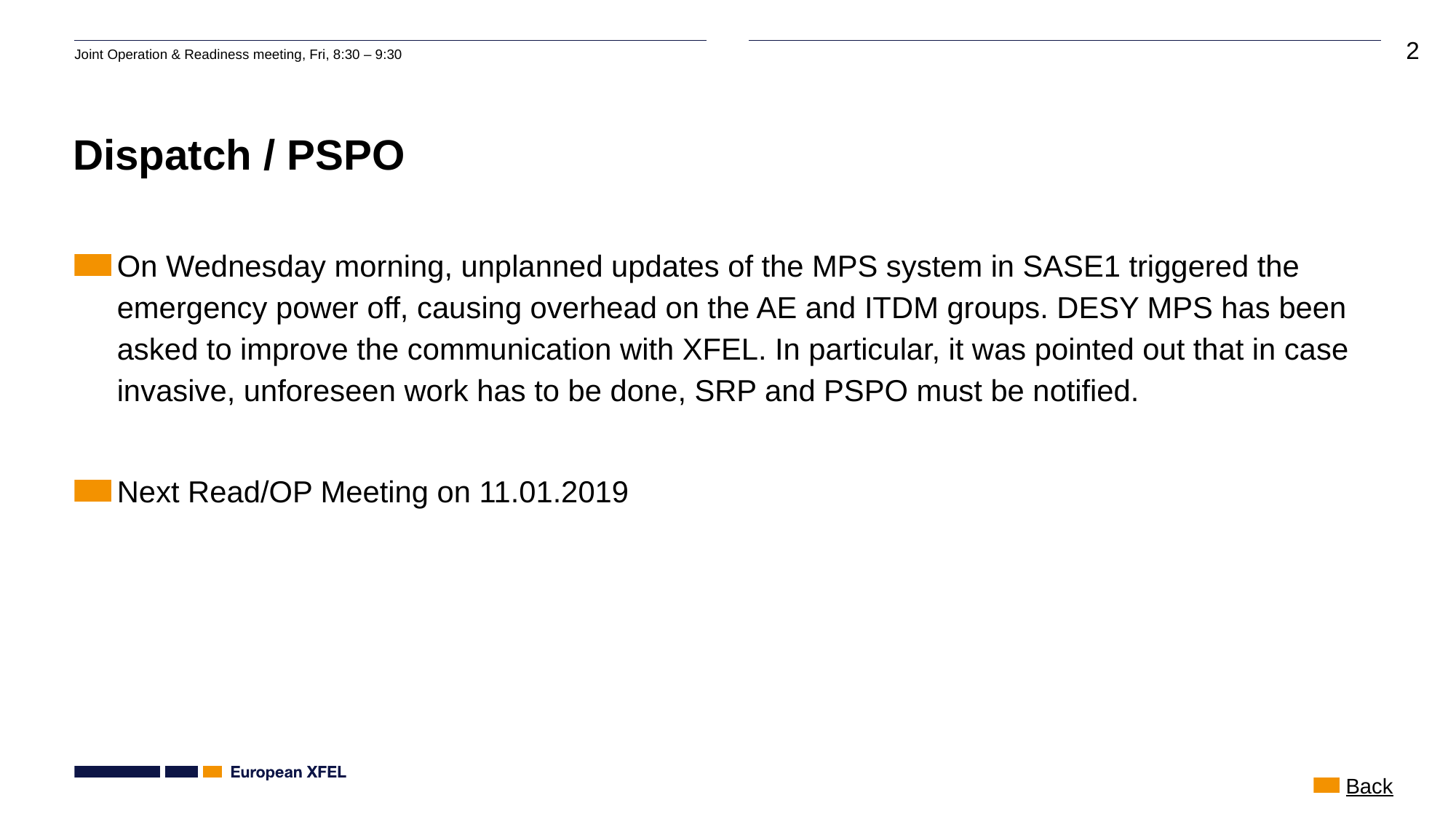

# Dispatch / PSPO
On Wednesday morning, unplanned updates of the MPS system in SASE1 triggered the emergency power off, causing overhead on the AE and ITDM groups. DESY MPS has been asked to improve the communication with XFEL. In particular, it was pointed out that in case invasive, unforeseen work has to be done, SRP and PSPO must be notified.

Next Read/OP Meeting on 11.01.2019
Back